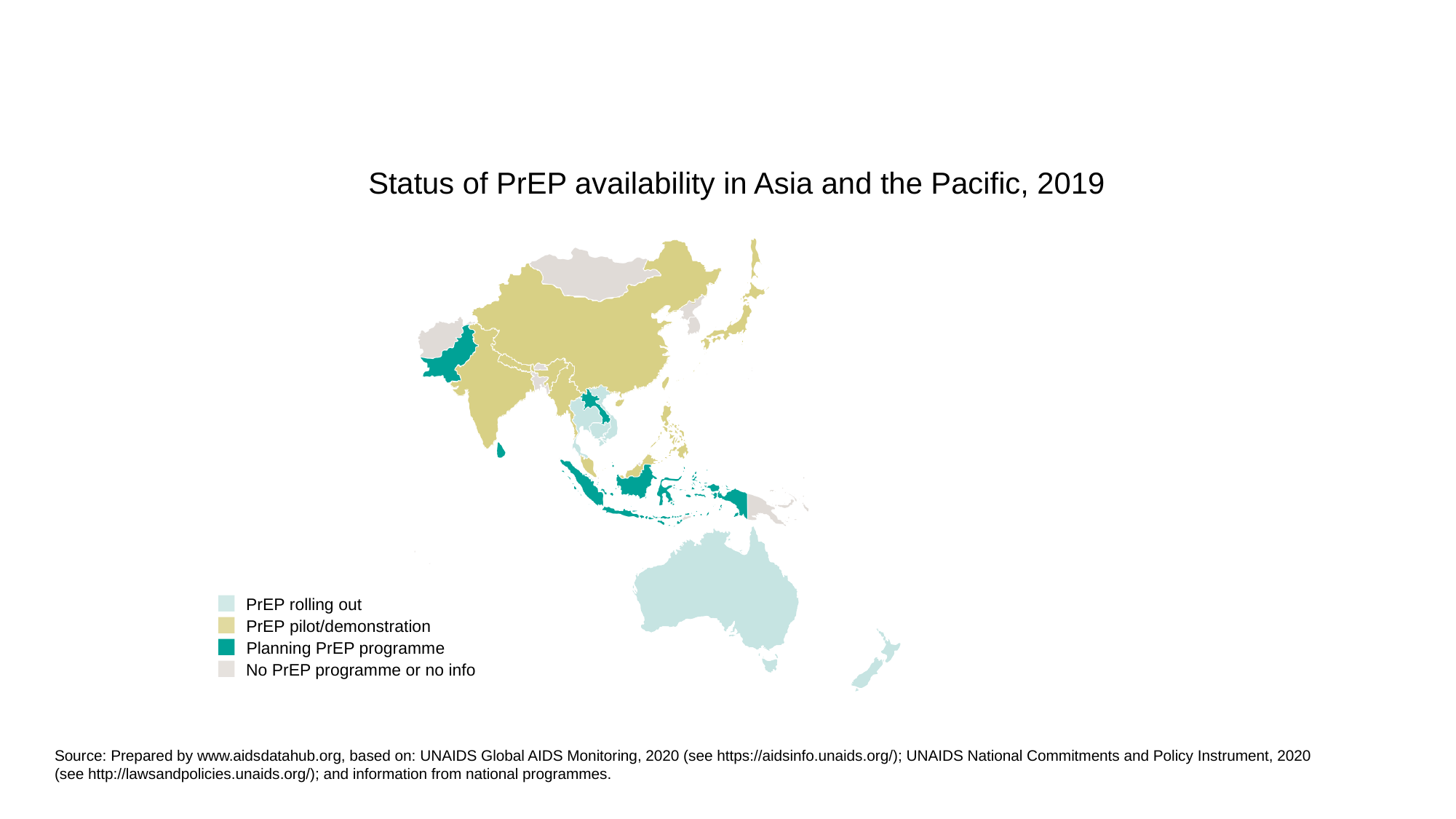

Status of PrEP availability in Asia and the Pacific, 2019

PrEP rolling out

PrEP pilot/demonstration

Planning PrEP programme

No PrEP programme or no info

Source: Prepared by www.aidsdatahub.org, based on: UNAIDS Global AIDS Monitoring, 2020 (see https://aidsinfo.unaids.org/); UNAIDS National Commitments and Policy Instrument, 2020
(see http://lawsandpolicies.unaids.org/); and information from national programmes.